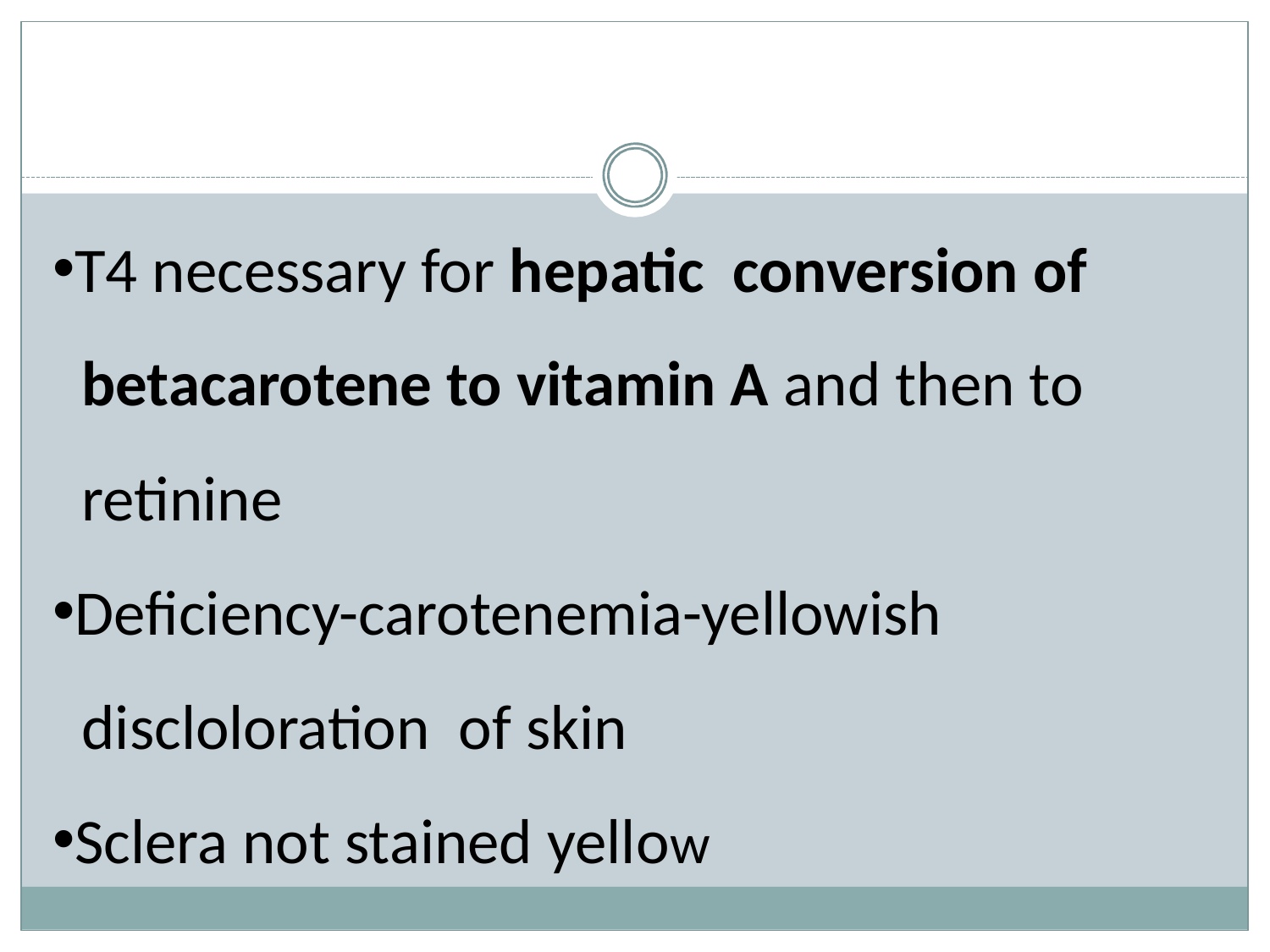

#
T4 necessary for hepatic  conversion of
  betacarotene to vitamin A and then to
  retinine
Deficiency-carotenemia-yellowish
  discloloration  of skin
Sclera not stained yellow